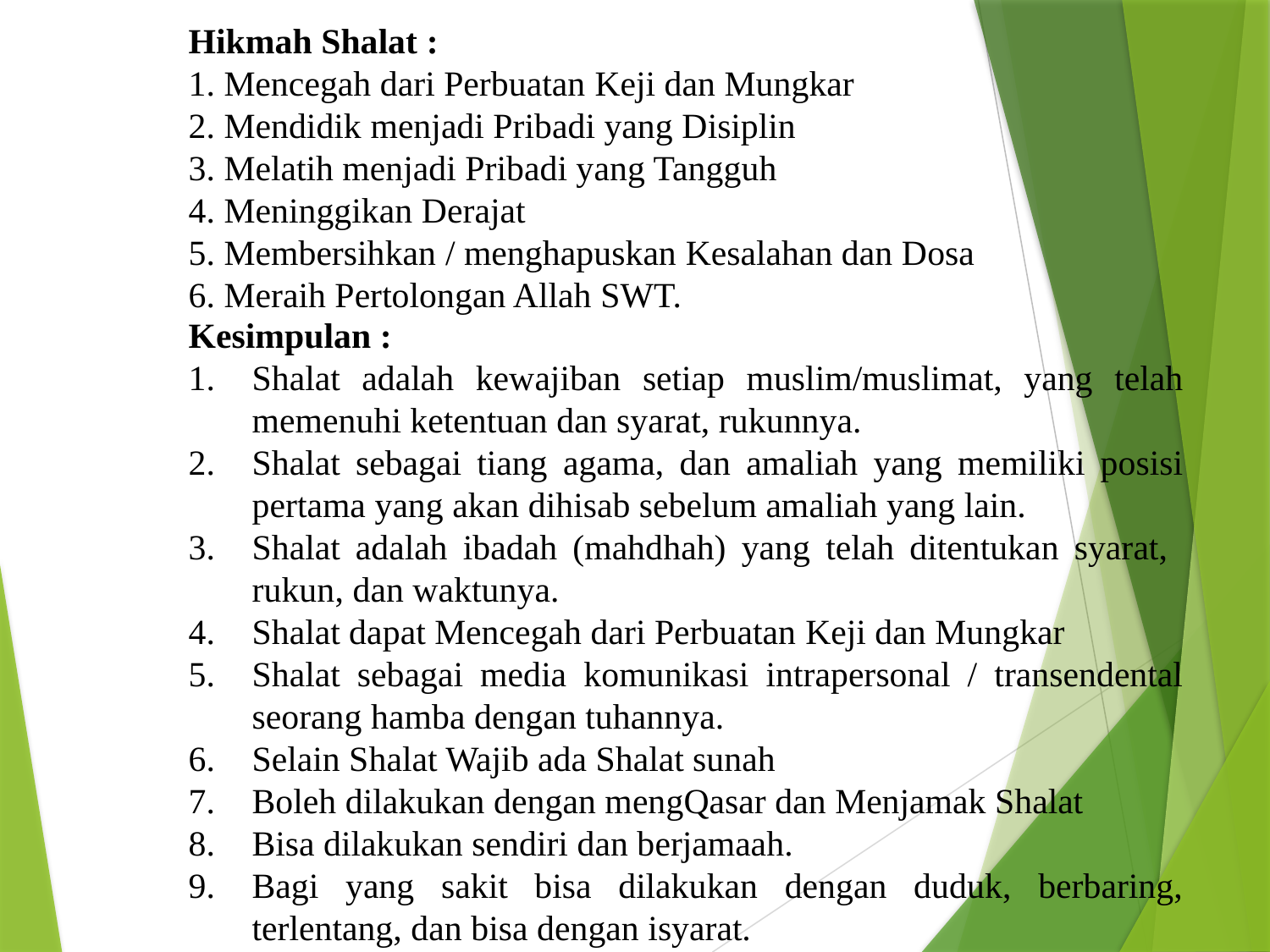

Hikmah Shalat :
1. Mencegah dari Perbuatan Keji dan Mungkar
2. Mendidik menjadi Pribadi yang Disiplin
3. Melatih menjadi Pribadi yang Tangguh
4. Meninggikan Derajat
5. Membersihkan / menghapuskan Kesalahan dan Dosa
6. Meraih Pertolongan Allah SWT.
Kesimpulan :
Shalat adalah kewajiban setiap muslim/muslimat, yang telah memenuhi ketentuan dan syarat, rukunnya.
Shalat sebagai tiang agama, dan amaliah yang memiliki posisi pertama yang akan dihisab sebelum amaliah yang lain.
Shalat adalah ibadah (mahdhah) yang telah ditentukan syarat,  rukun, dan waktunya.
Shalat dapat Mencegah dari Perbuatan Keji dan Mungkar
Shalat sebagai media komunikasi intrapersonal / transendental seorang hamba dengan tuhannya.
Selain Shalat Wajib ada Shalat sunah
Boleh dilakukan dengan mengQasar dan Menjamak Shalat
Bisa dilakukan sendiri dan berjamaah.
Bagi yang sakit bisa dilakukan dengan duduk, berbaring, terlentang, dan bisa dengan isyarat.